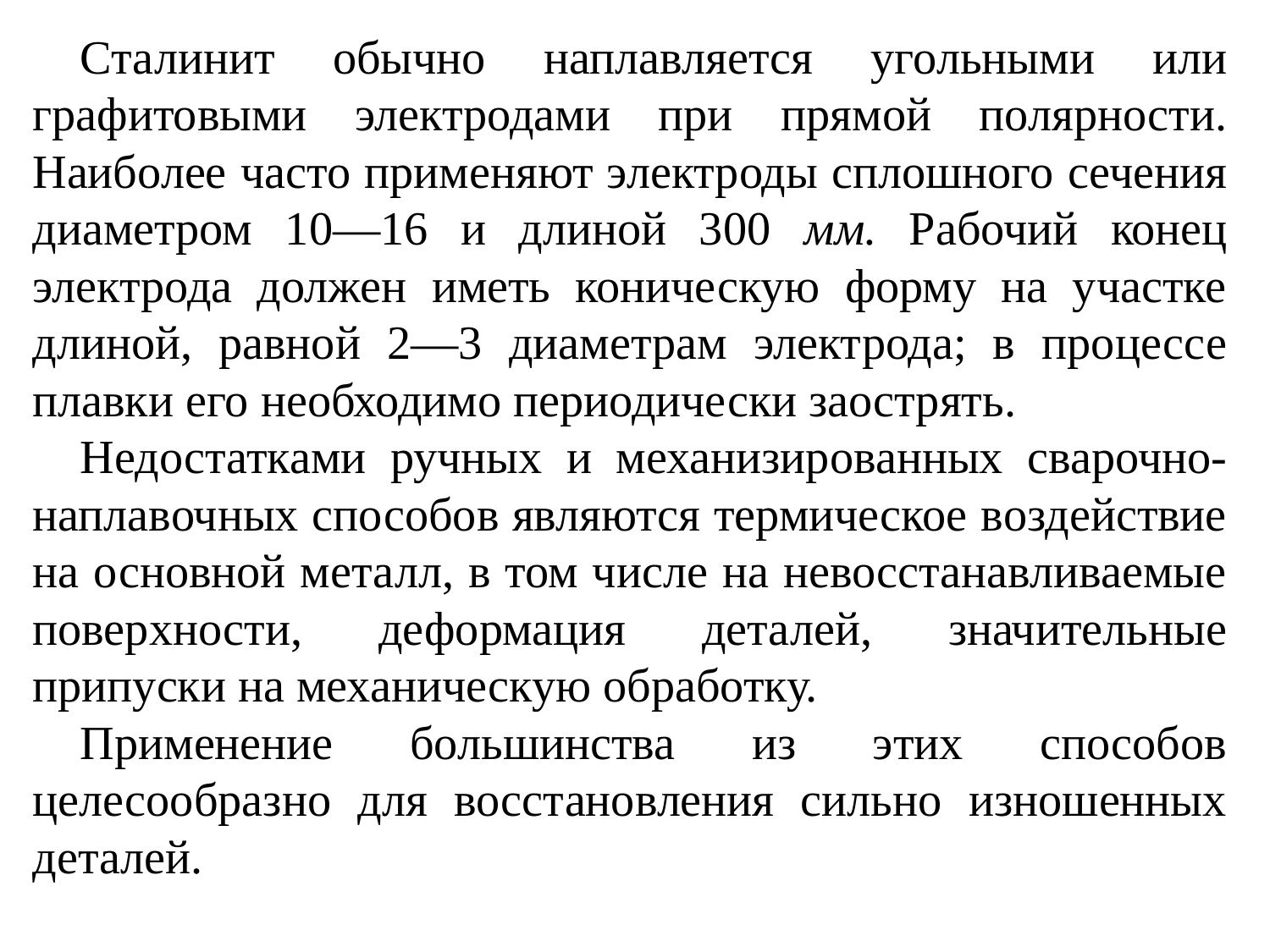

Сталинит обычно наплавляется угольными или графитовыми электродами при прямой полярности. Наиболее часто применяют электроды сплошного сечения диаметром 10—16 и длиной 300 мм. Рабочий конец электрода должен иметь коническую форму на участке длиной, равной 2—3 диаметрам электрода; в процессе плавки его необходимо периодически заострять.
Недостатками ручных и механизированных сварочно-наплавочных способов являются термическое воздействие на основной металл, в том числе на невосстанавливаемые поверхности, деформация деталей, значительные припуски на механическую обработку.
Применение большинства из этих способов целесообразно для восстановления сильно изношенных деталей.